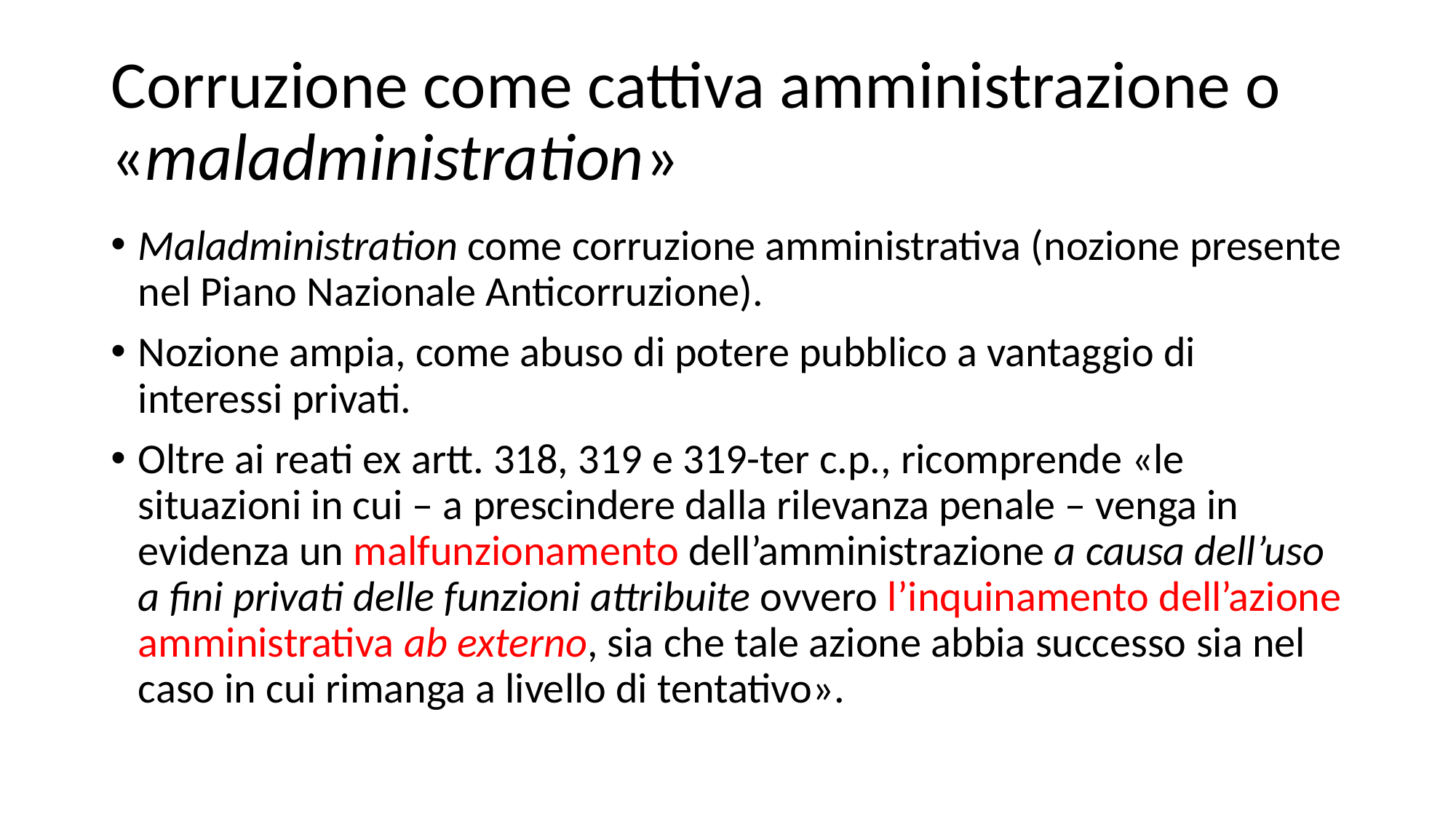

# Corruzione come cattiva amministrazione o «maladministration»
Maladministration come corruzione amministrativa (nozione presente nel Piano Nazionale Anticorruzione).
Nozione ampia, come abuso di potere pubblico a vantaggio di interessi privati.
Oltre ai reati ex artt. 318, 319 e 319-ter c.p., ricomprende «le situazioni in cui – a prescindere dalla rilevanza penale – venga in evidenza un malfunzionamento dell’amministrazione a causa dell’uso a fini privati delle funzioni attribuite ovvero l’inquinamento dell’azione amministrativa ab externo, sia che tale azione abbia successo sia nel caso in cui rimanga a livello di tentativo».